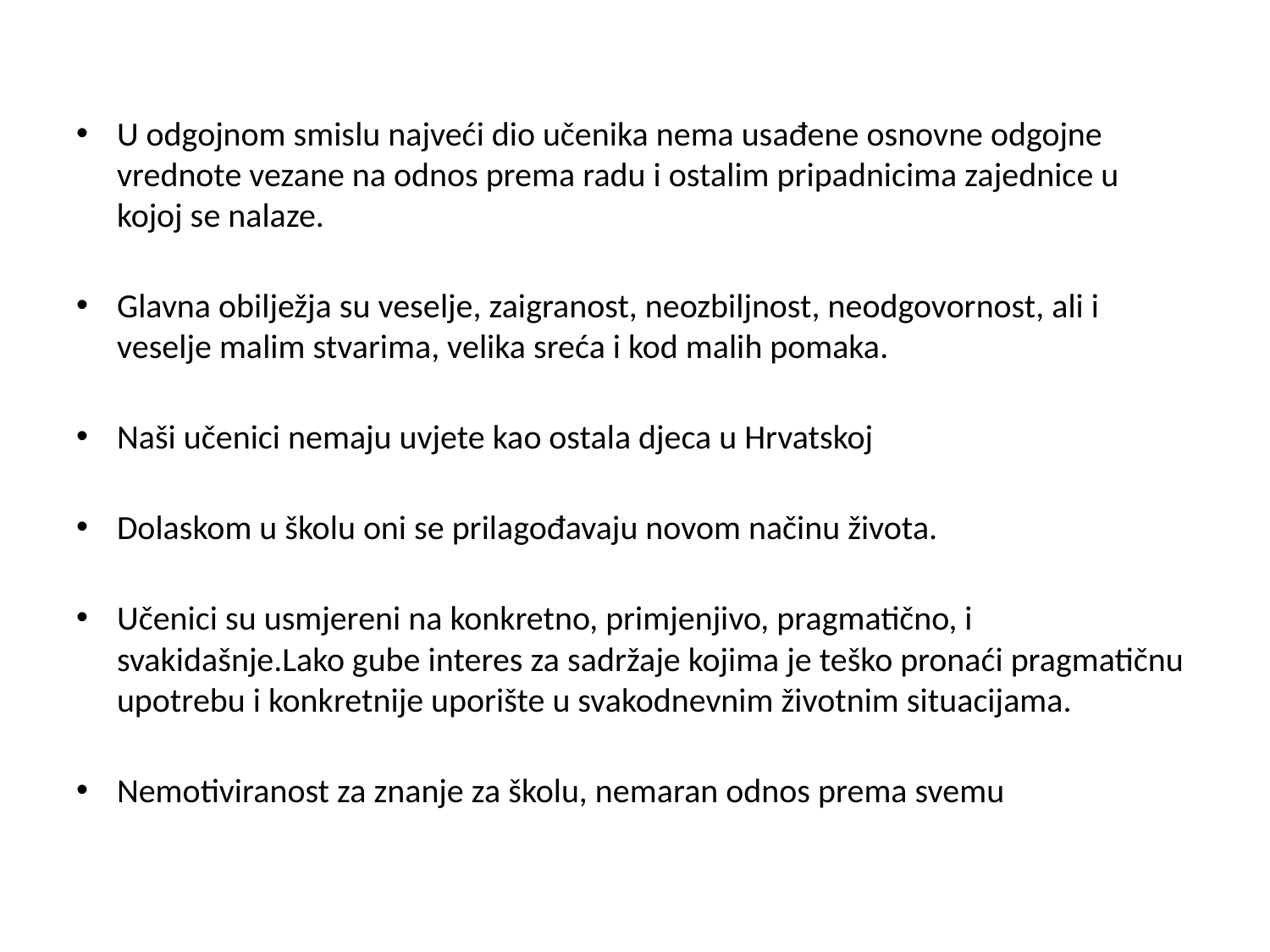

U odgojnom smislu najveći dio učenika nema usađene osnovne odgojne vrednote vezane na odnos prema radu i ostalim pripadnicima zajednice u kojoj se nalaze.

Glavna obilježja su veselje, zaigranost, neozbiljnost, neodgovornost, ali i veselje malim stvarima, velika sreća i kod malih pomaka.

Naši učenici nemaju uvjete kao ostala djeca u Hrvatskoj

Dolaskom u školu oni se prilagođavaju novom načinu života.

Učenici su usmjereni na konkretno, primjenjivo, pragmatično, i svakidašnje.Lako gube interes za sadržaje kojima je teško pronaći pragmatičnu upotrebu i konkretnije uporište u svakodnevnim životnim situacijama.

Nemotiviranost za znanje za školu, nemaran odnos prema svemu